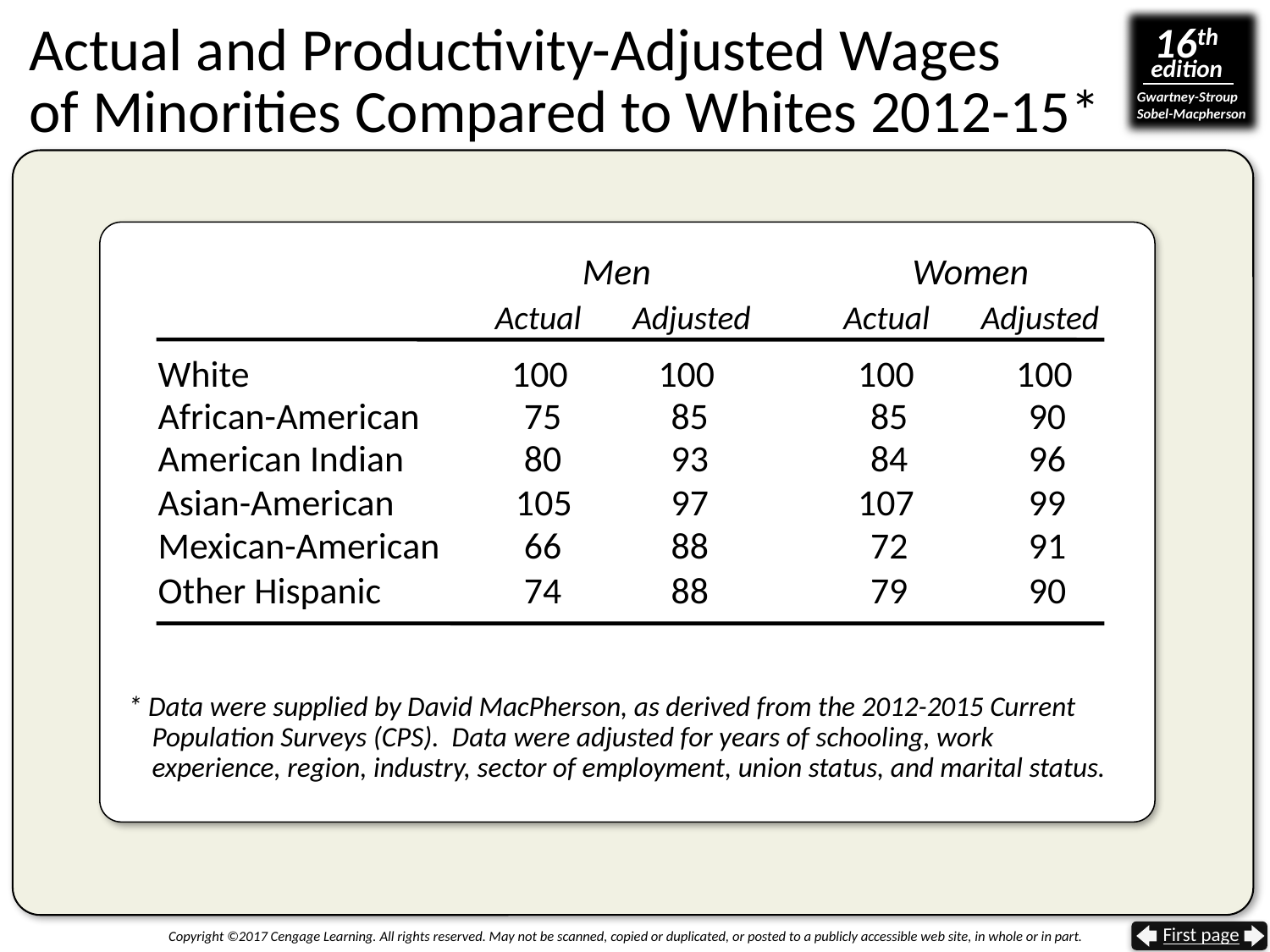

# Actual and Productivity-Adjusted Wages of Minorities Compared to Whites 2012-15*

Men
Women
Actual
Adjusted
Actual
Adjusted

White
100
100
100
100
African-American
75
85
85
90
American Indian
80
93
84
96
Asian-American
105
97
107
99
Mexican-American
66
88
72
91
Other Hispanic
74
88
79
90

* Data were supplied by David MacPherson, as derived from the 2012-2015 Current Population Surveys (CPS).  Data were adjusted for years of schooling, work experience, region, industry, sector of employment, union status, and marital status.